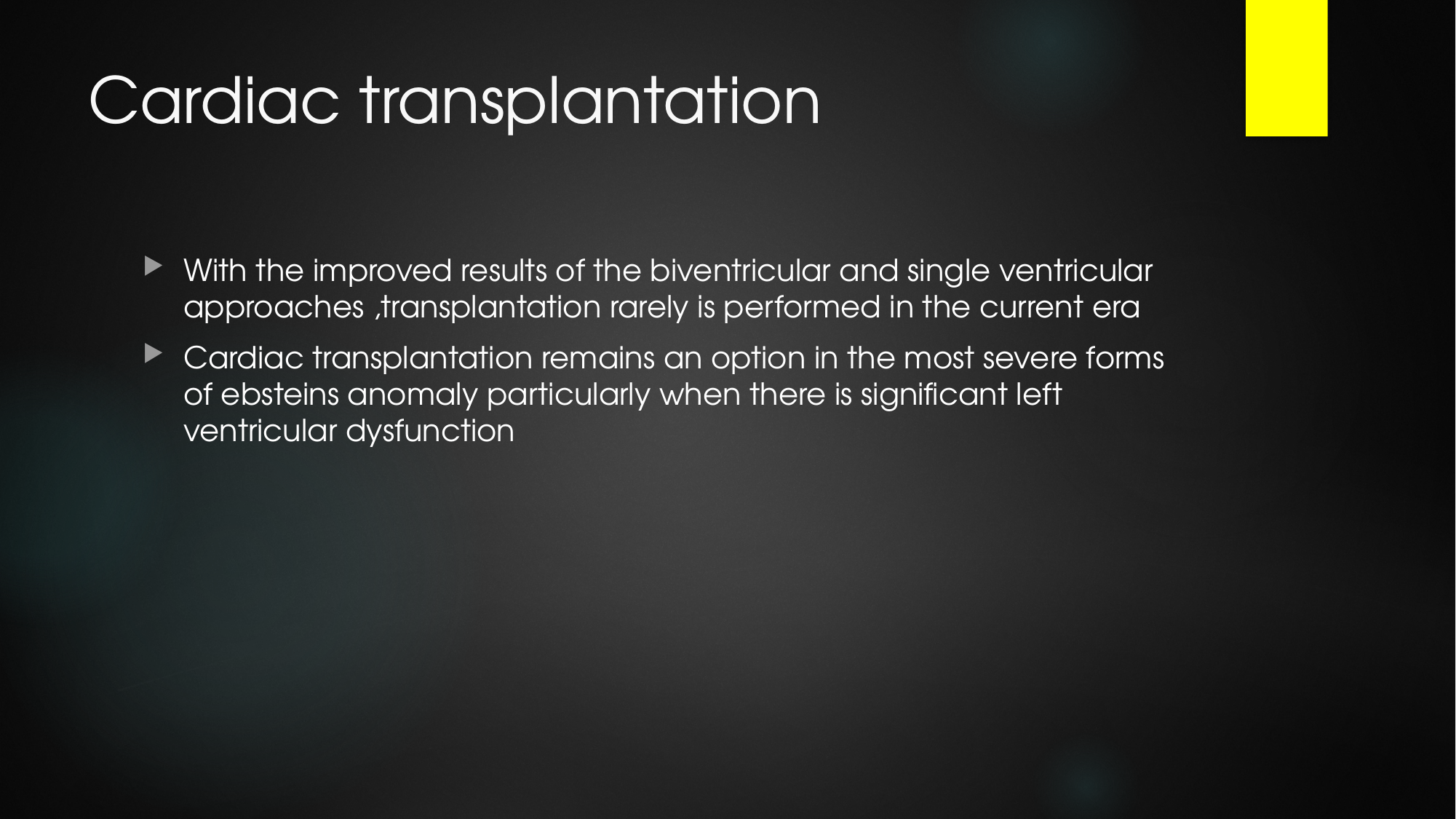

# Cardiac transplantation
With the improved results of the biventricular and single ventricular approaches ,transplantation rarely is performed in the current era
Cardiac transplantation remains an option in the most severe forms of ebsteins anomaly particularly when there is significant left ventricular dysfunction